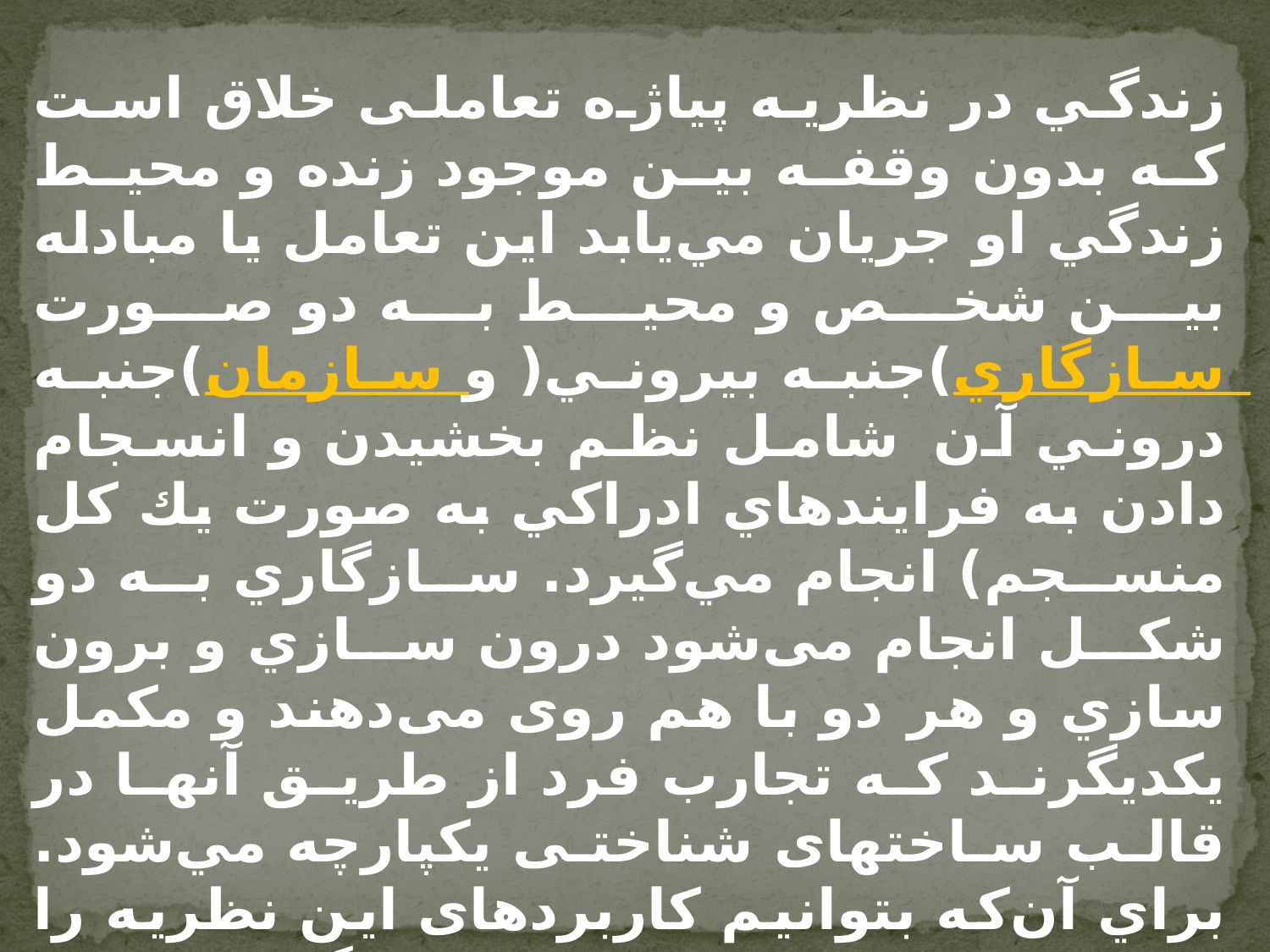

زندگي در نظريه پياژه تعاملی خلاق است كه بدون وقفه بين موجود زنده و محيط زندگي او جريان مي‌يابد اين تعامل يا مبادله بين شخص و محيط به دو صورت سازگاري)جنبه بيروني( و سازمان)جنبه دروني آن شامل نظم بخشيدن و انسجام دادن به فرايندهاي ادراكي به صورت يك كل منسجم) انجام مي‌گيرد. سازگاري به دو شكل انجام می‌شود درون سازي و برون سازي و هر دو با هم روی می‌دهند و مكمل يكديگرند كه تجارب فرد از طريق آنها در قالب ساختهای شناختی يكپارچه مي‌شود. براي آن‌كه بتوانيم كاربردهای اين نظريه را درباره تعليم و تربيت بدانيم اگر تعريف تربيت را از زبان پياژه داشته باشيم، كار ما تا حدود ساده مي گردد. تربيت از نظر پياژه عبارت است از: پرورش دادن افراد خلاق حتی اگر تعداد آنها زياد نباشد، حتی اگر آفرينشهای يكی نسبت به ديگری محدود باشد، بايد مخترع و نوآور پرورش داد نه دنباله‌رو و تبعيت جو.